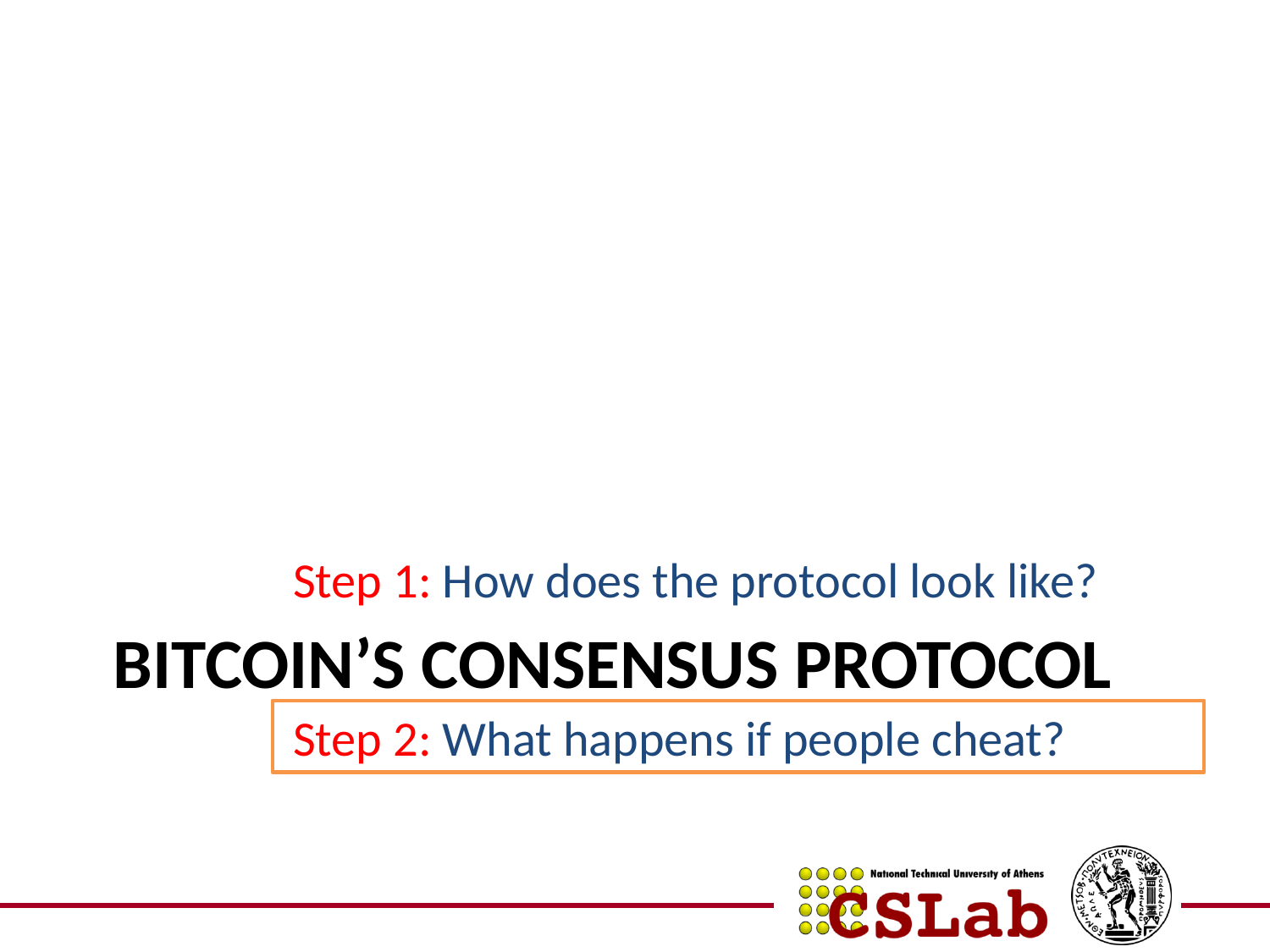

Step 1: How does the protocol look like?
# Bitcoin’s consensus protocol

Step 2: What happens if people cheat?